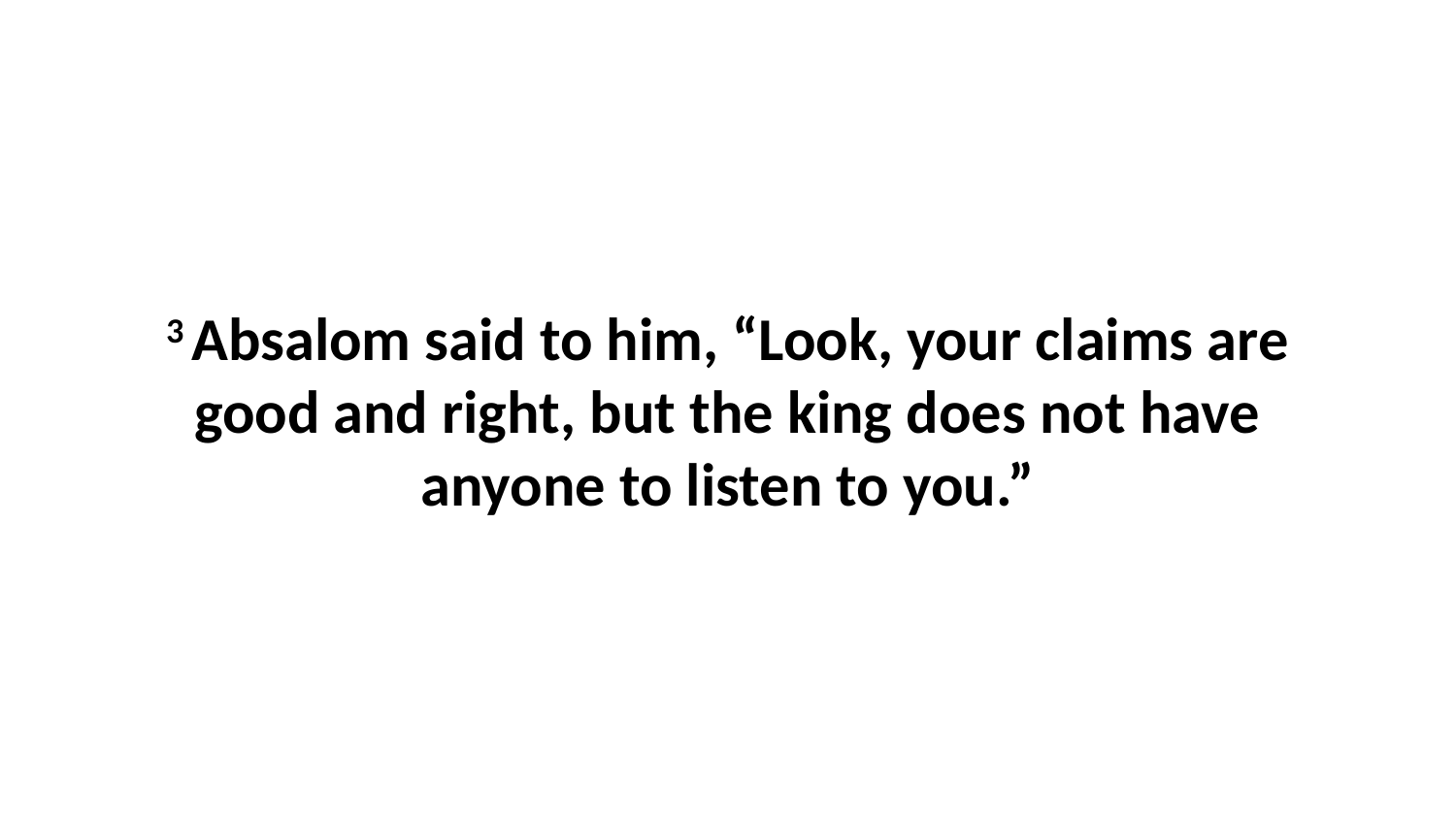

3 Absalom said to him, “Look, your claims are good and right, but the king does not have anyone to listen to you.”